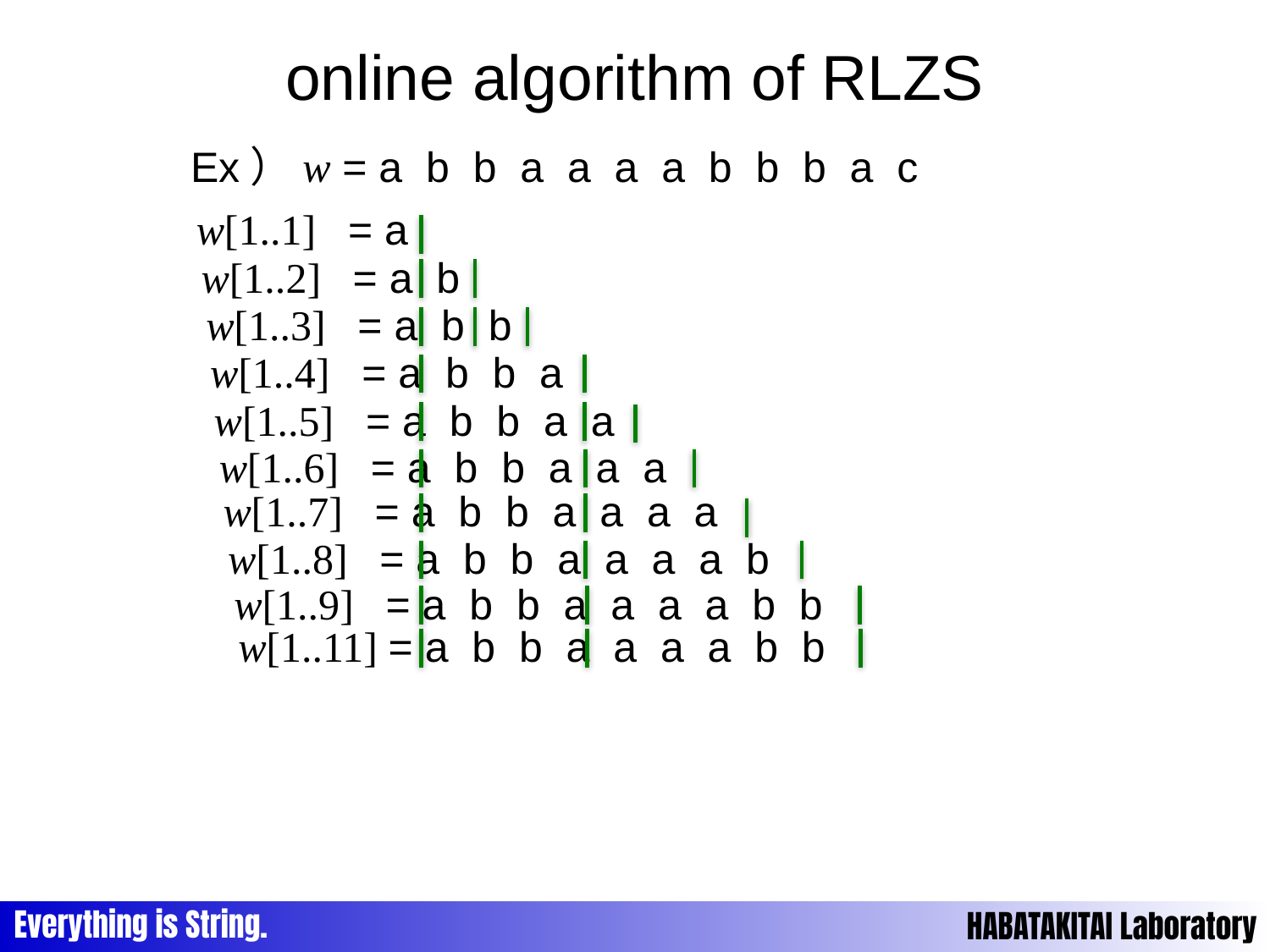

# online algorithm of RLZS
Ex）w = a  b  b  a  a  a  a  b  b  b  a  c
w[1..1]   = a
w[1..2]   = a  b
w[1..3]   = a  b  b
w[1..4]   = a  b  b  a
w[1..5]   = a  b  b  a  a
w[1..6]   = a  b  b  a  a  a
w[1..7]   = a  b  b  a  a  a  a
w[1..8]   = a  b  b  a  a  a  a  b
w[1..9]   = a  b  b  a  a  a  a  b  b
w[1..11] = a  b  b  a  a  a  a  b  b